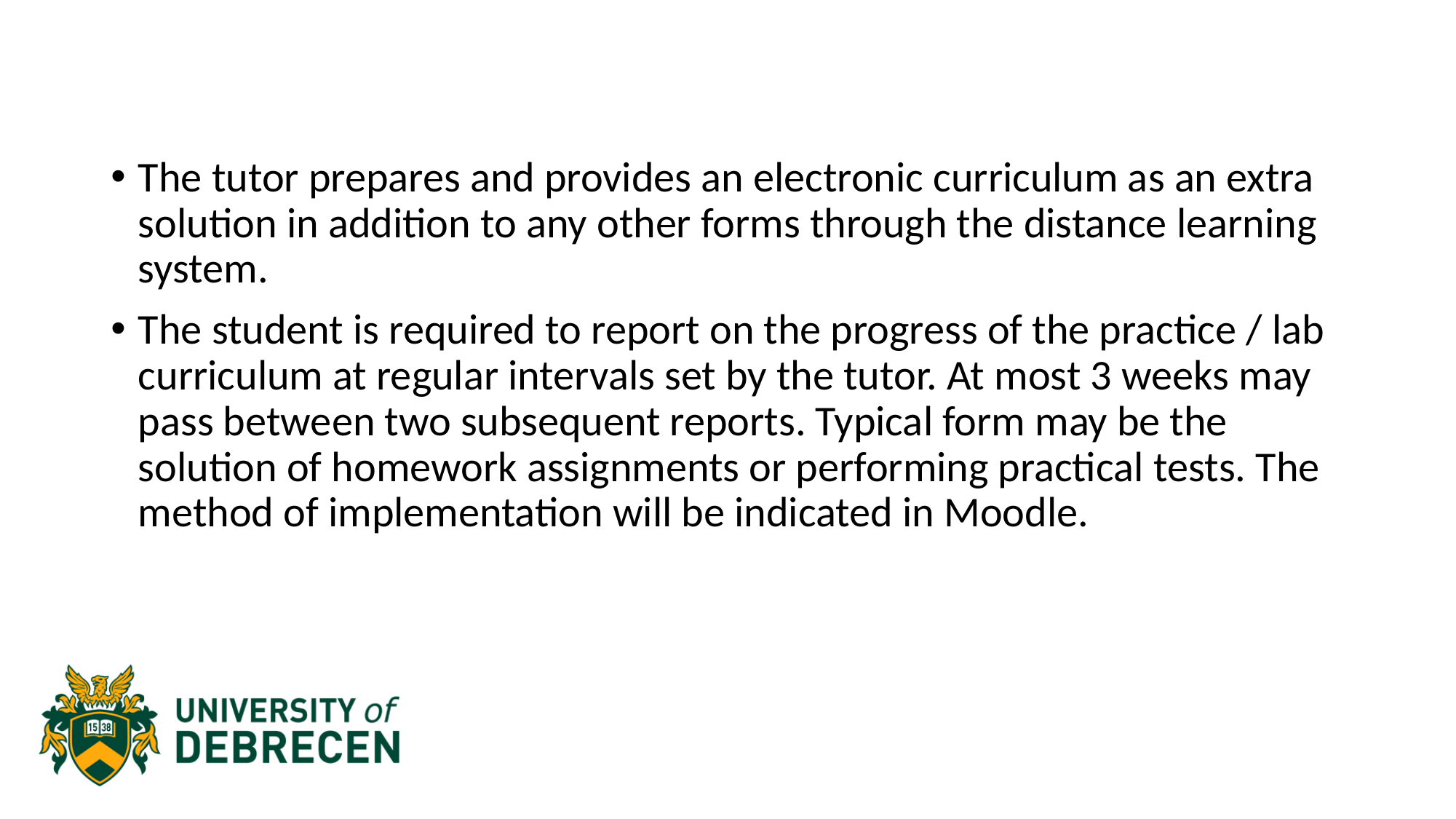

The tutor prepares and provides an electronic curriculum as an extra solution in addition to any other forms through the distance learning system.
The student is required to report on the progress of the practice / lab curriculum at regular intervals set by the tutor. At most 3 weeks may pass between two subsequent reports. Typical form may be the solution of homework assignments or performing practical tests. The method of implementation will be indicated in Moodle.